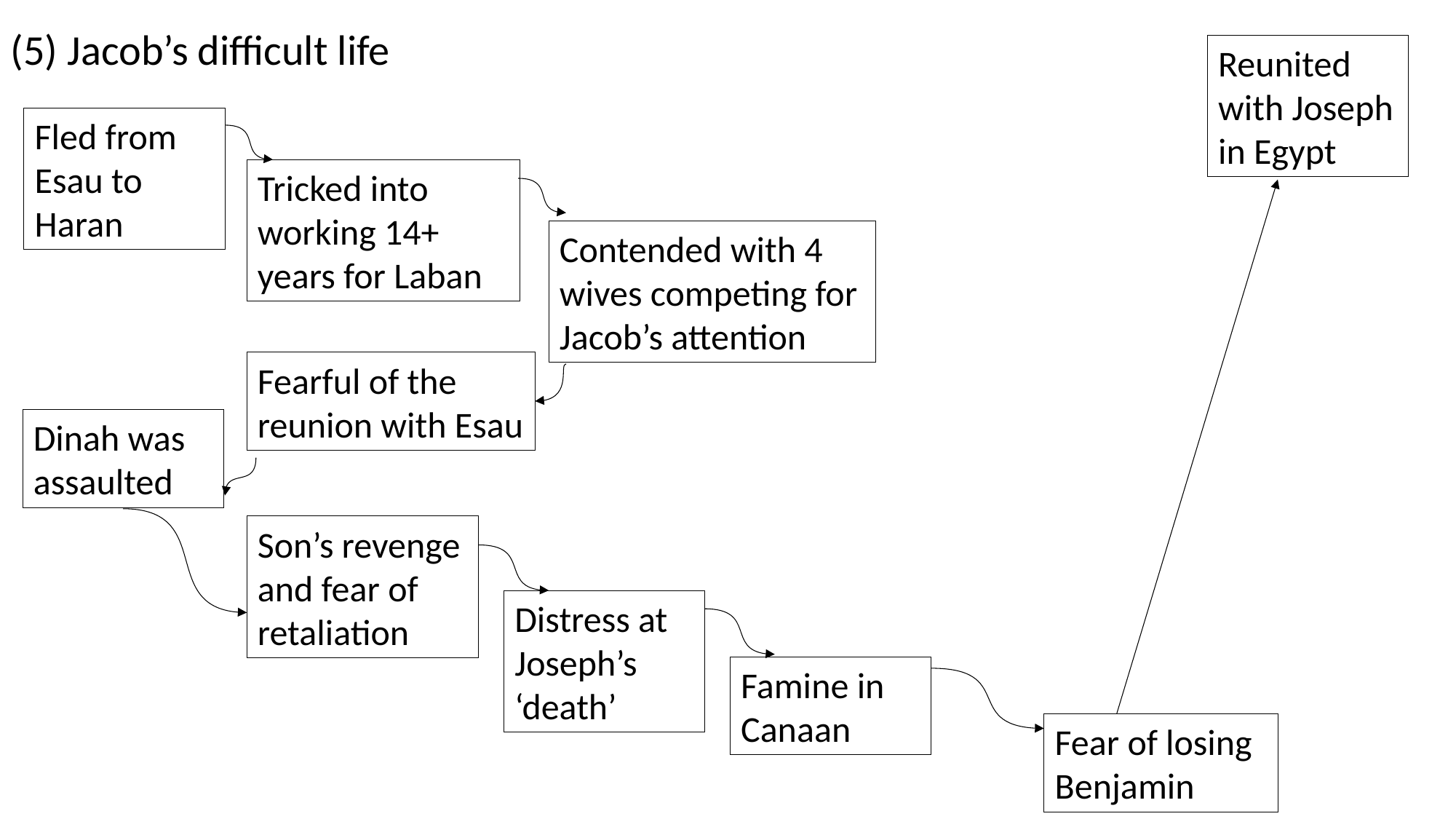

(5) Jacob’s difficult life
Reunited with Joseph in Egypt
Fled from Esau to Haran
Tricked into working 14+ years for Laban
Contended with 4 wives competing for Jacob’s attention
Fearful of the reunion with Esau
Dinah was assaulted
Son’s revenge and fear of retaliation
Distress at Joseph’s ‘death’
Famine in Canaan
Fear of losing Benjamin